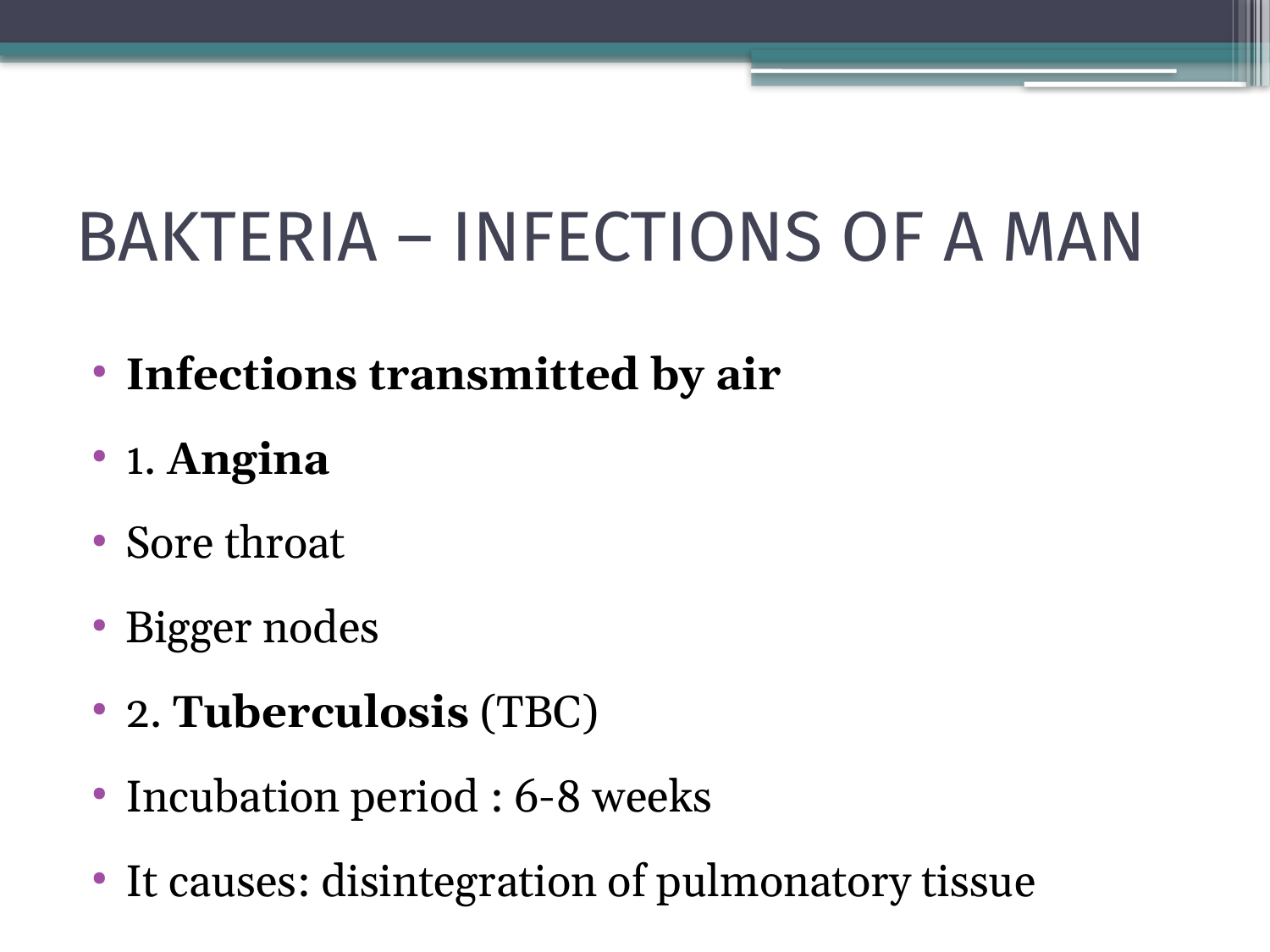

# BAKTERIA – INFECTIONS OF A MAN
Infections transmitted by air
1. Angina
Sore throat
Bigger nodes
2. Tuberculosis (TBC)
Incubation period : 6-8 weeks
It causes: disintegration of pulmonatory tissue